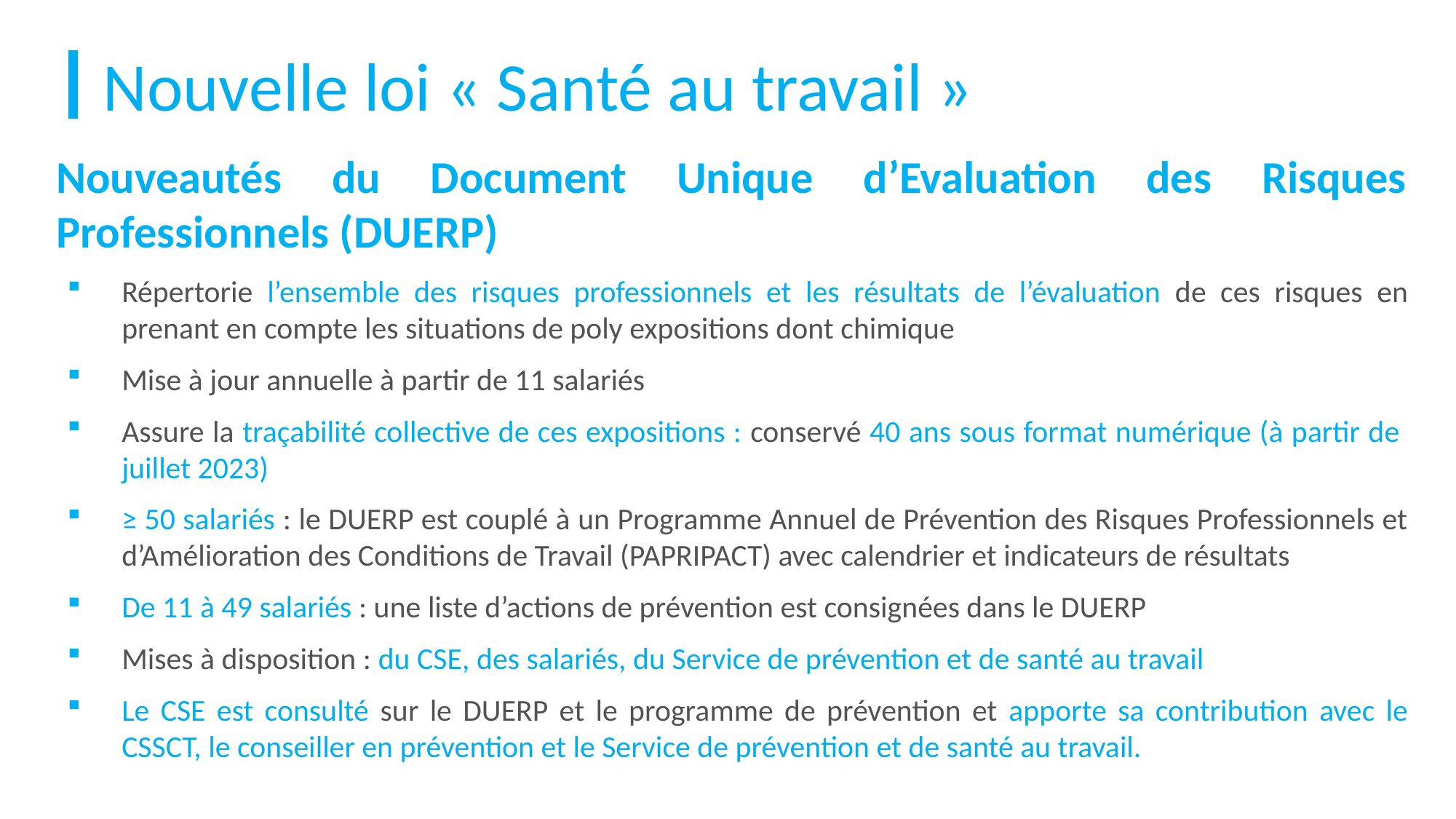

Nouvelle loi « Santé au travail »
Nouveautés du Document Unique d’Evaluation des Risques Professionnels (DUERP)
Répertorie l’ensemble des risques professionnels et les résultats de l’évaluation de ces risques en prenant en compte les situations de poly expositions dont chimique
Mise à jour annuelle à partir de 11 salariés
Assure la traçabilité collective de ces expositions : conservé 40 ans sous format numérique (à partir de  juillet 2023)
≥ 50 salariés : le DUERP est couplé à un Programme Annuel de Prévention des Risques Professionnels et d’Amélioration des Conditions de Travail (PAPRIPACT) avec calendrier et indicateurs de résultats
De 11 à 49 salariés : une liste d’actions de prévention est consignées dans le DUERP
Mises à disposition : du CSE, des salariés, du Service de prévention et de santé au travail
Le CSE est consulté sur le DUERP et le programme de prévention et apporte sa contribution avec le CSSCT, le conseiller en prévention et le Service de prévention et de santé au travail.